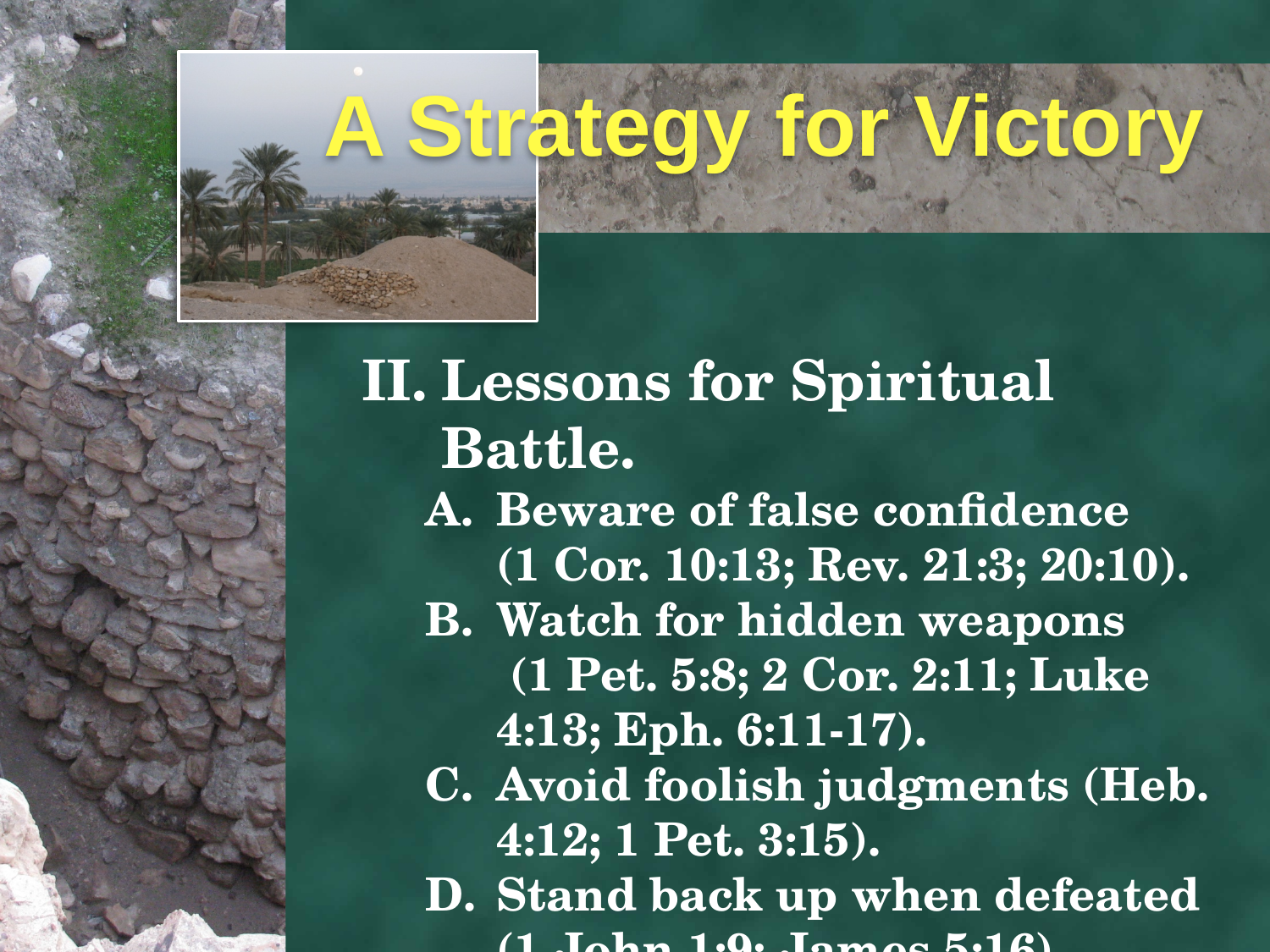

# A Strategy for Victory
Lessons for Spiritual Battle.
Beware of false confidence         (1 Cor. 10:13; Rev. 21:3; 20:10).
Watch for hidden weapons          (1 Pet. 5:8; 2 Cor. 2:11; Luke 4:13; Eph. 6:11-17).
Avoid foolish judgments (Heb. 4:12; 1 Pet. 3:15).
Stand back up when defeated (1 John 1:9; James 5:16).